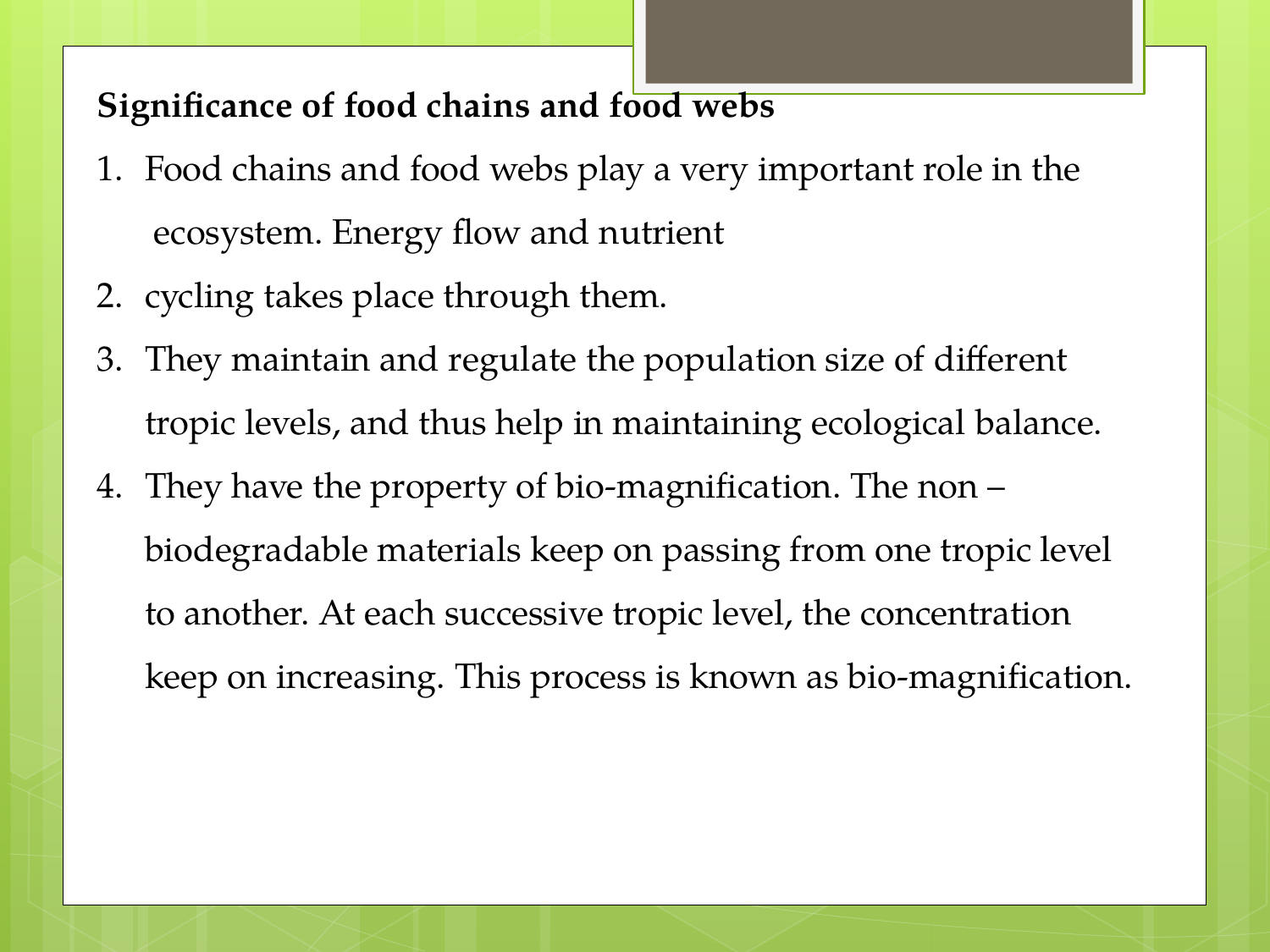

Significance of food chains and food webs
Food chains and food webs play a very important role in the  ecosystem. Energy flow and nutrient
cycling takes place through them.
They maintain and regulate the population size of different  tropic levels, and thus help in maintaining ecological balance.
They have the property of bio-magnification. The non –  biodegradable materials keep on passing from one tropic level  to another. At each successive tropic level, the concentration  keep on increasing. This process is known as bio-magnification.